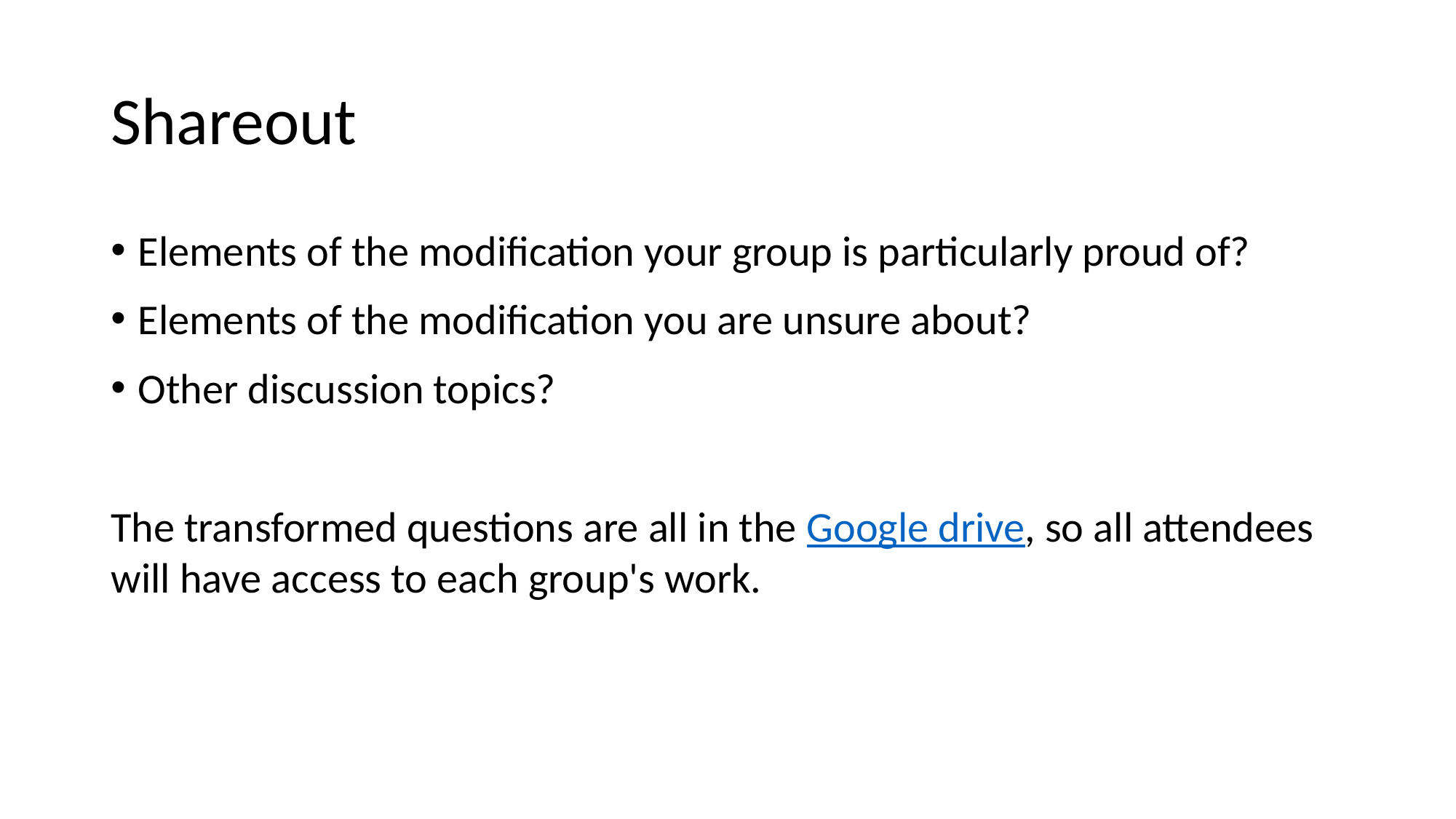

# Shareout
Elements of the modification your group is particularly proud of?
Elements of the modification you are unsure about?
Other discussion topics?

The transformed questions are all in the Google drive, so all attendees will have access to each group's work.